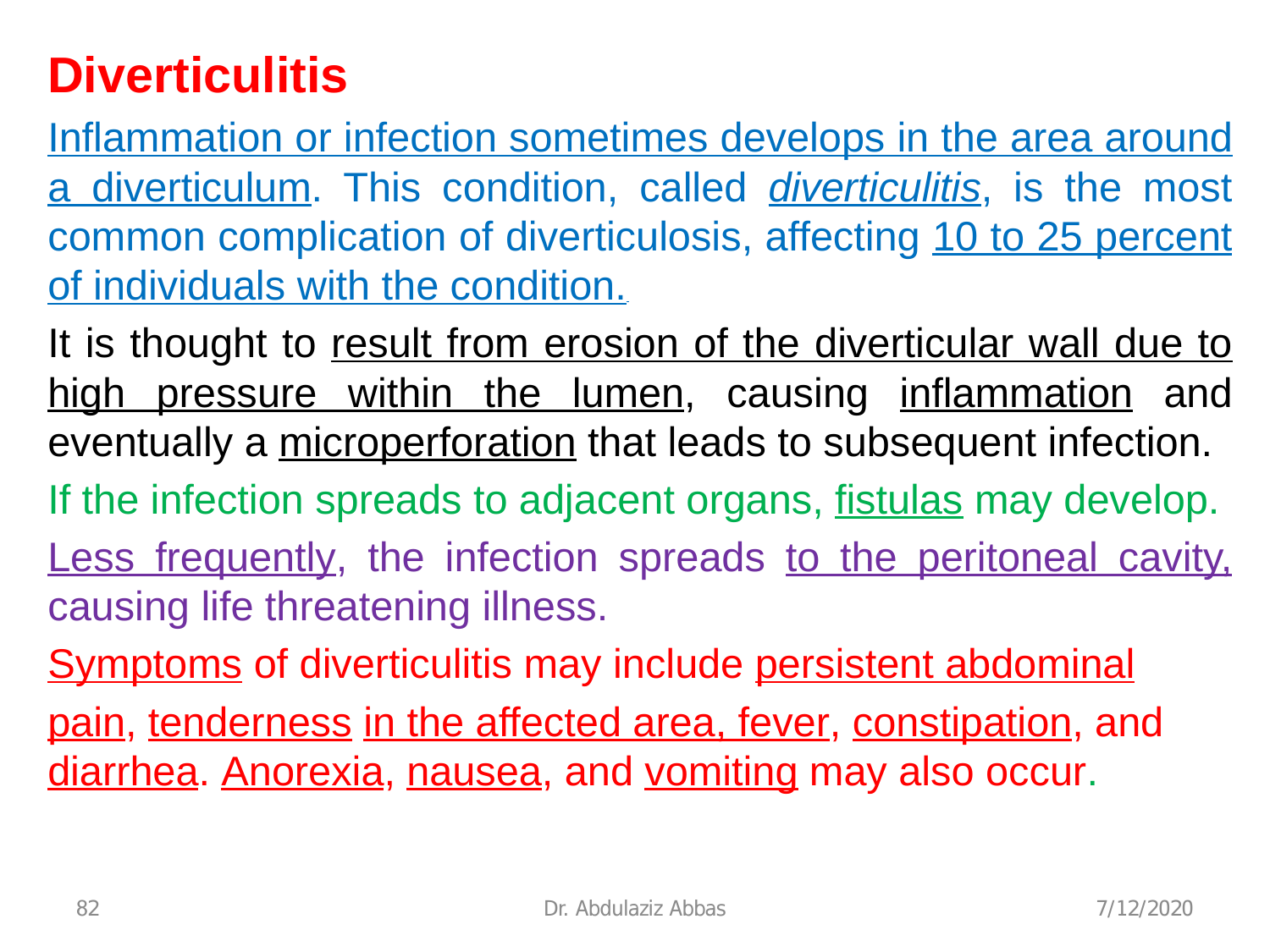

Diverticulitis
Inflammation or infection sometimes develops in the area around a diverticulum. This condition, called diverticulitis, is the most common complication of diverticulosis, affecting 10 to 25 percent of individuals with the condition.
It is thought to result from erosion of the diverticular wall due to high pressure within the lumen, causing inflammation and eventually a microperforation that leads to subsequent infection.
If the infection spreads to adjacent organs, fistulas may develop.
Less frequently, the infection spreads to the peritoneal cavity, causing life threatening illness.
Symptoms of diverticulitis may include persistent abdominal
pain, tenderness in the affected area, fever, constipation, and diarrhea. Anorexia, nausea, and vomiting may also occur.

82
Dr. Abdulaziz Abbas
7/12/2020